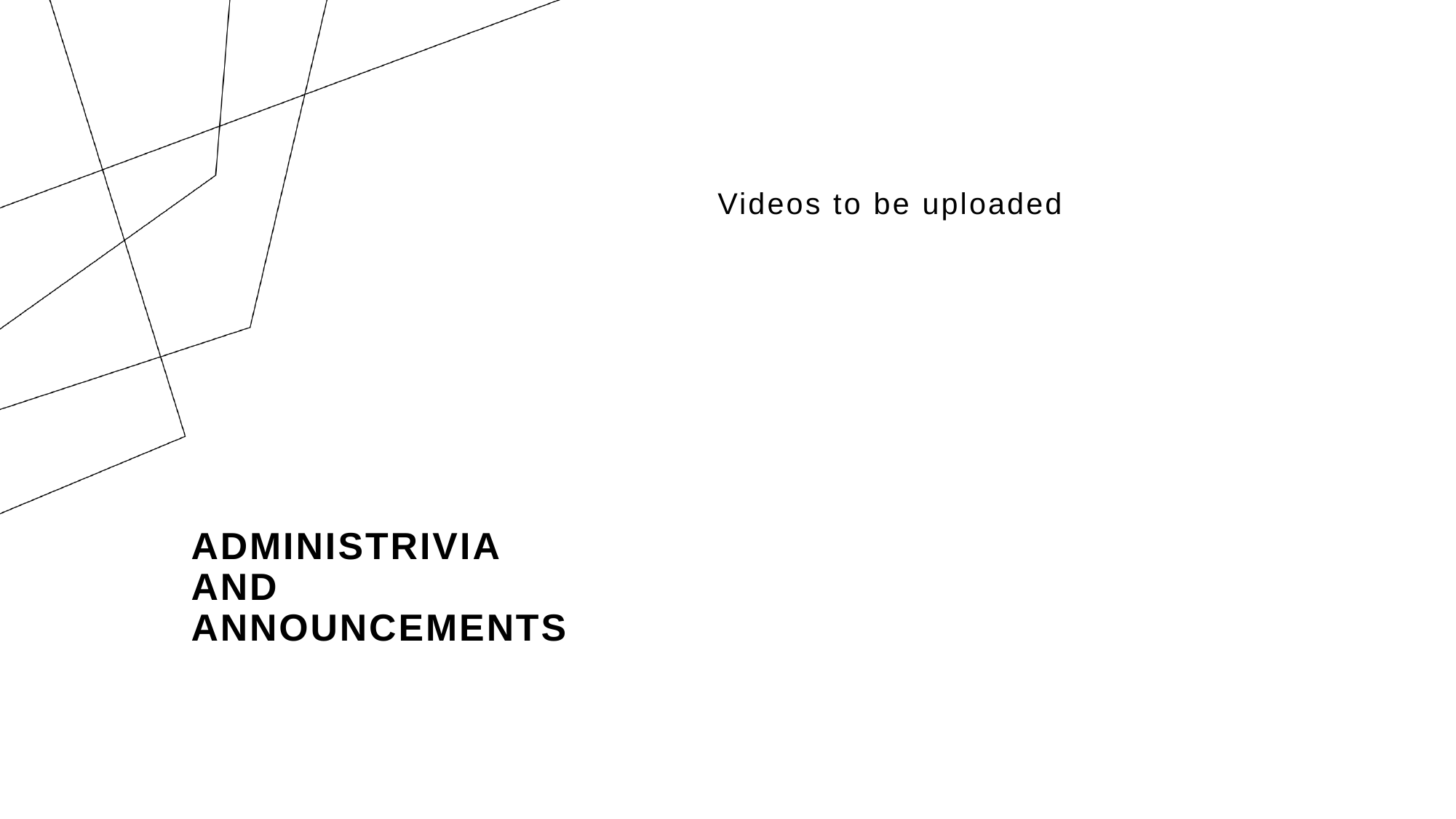

Videos to be uploaded
# Administrivia and Announcements